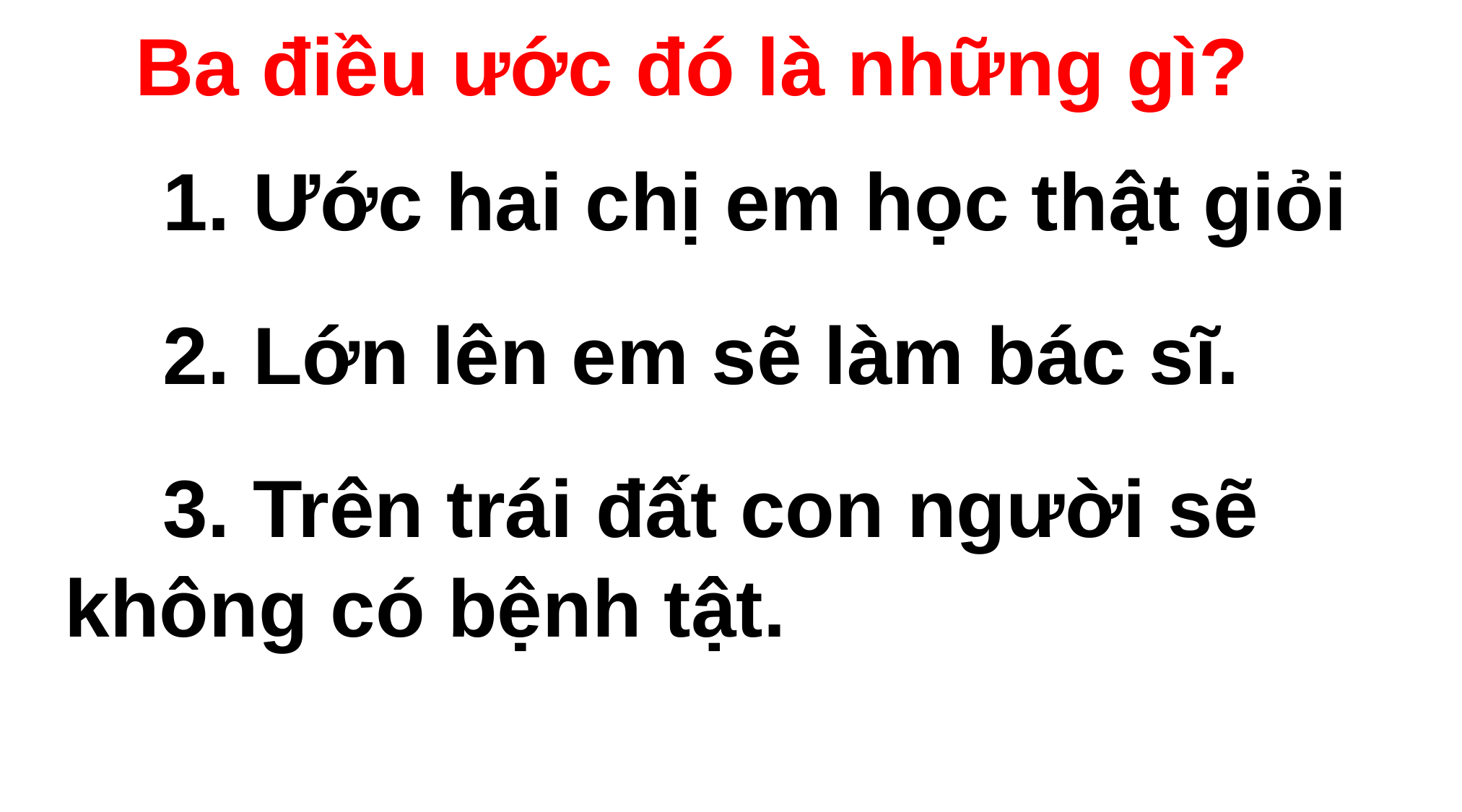

Ba điều ước đó là những gì?

    1. Ước hai chị em học thật giỏi
    2. Lớn lên em sẽ làm bác sĩ.
    3. Trên trái đất con người sẽ không có bệnh tật.